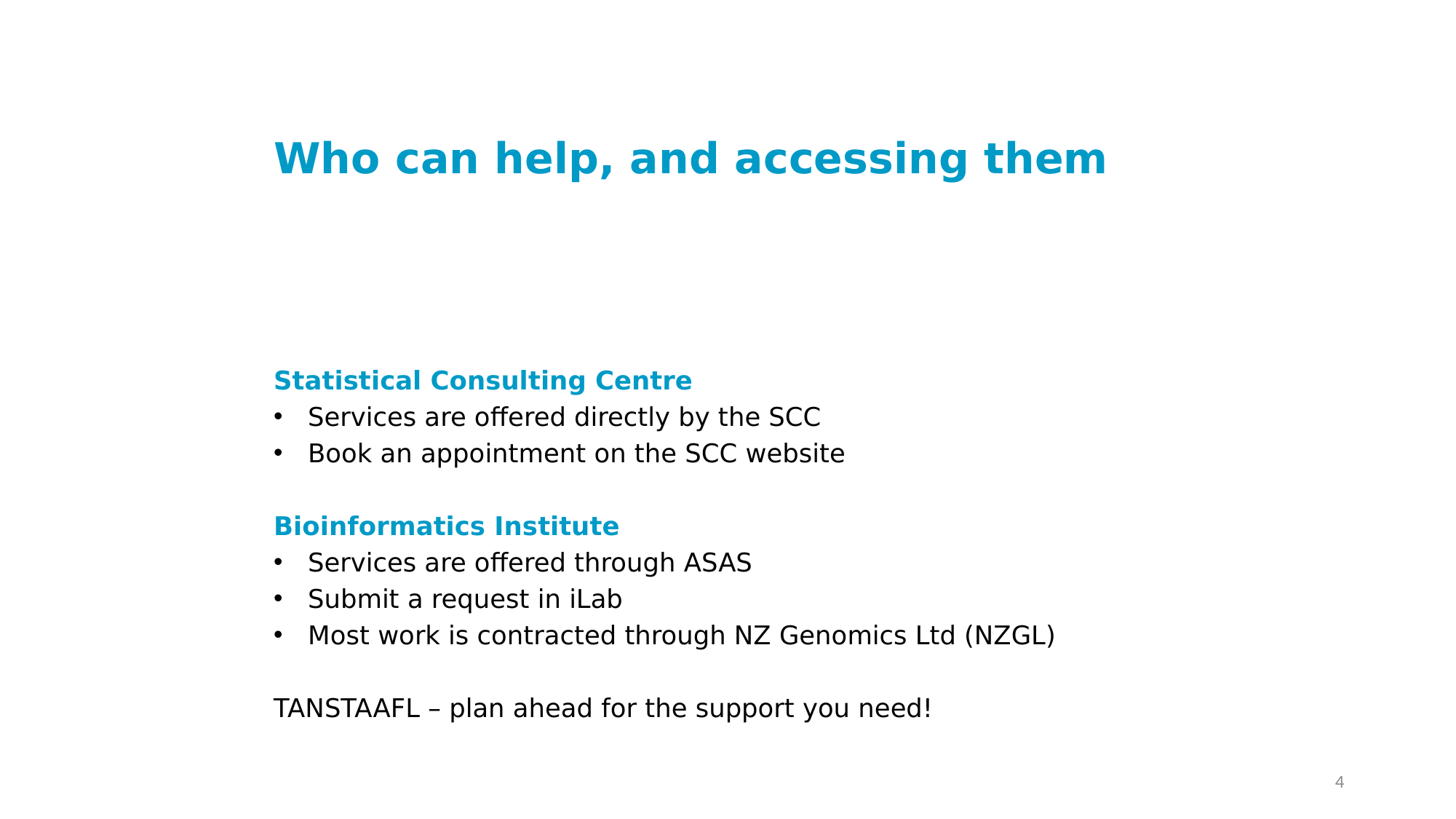

# Who can help, and accessing them
Statistical Consulting Centre
Services are offered directly by the SCC
Book an appointment on the SCC website

Bioinformatics Institute
Services are offered through ASAS
Submit a request in iLab
Most work is contracted through NZ Genomics Ltd (NZGL)

TANSTAAFL – plan ahead for the support you need!
4